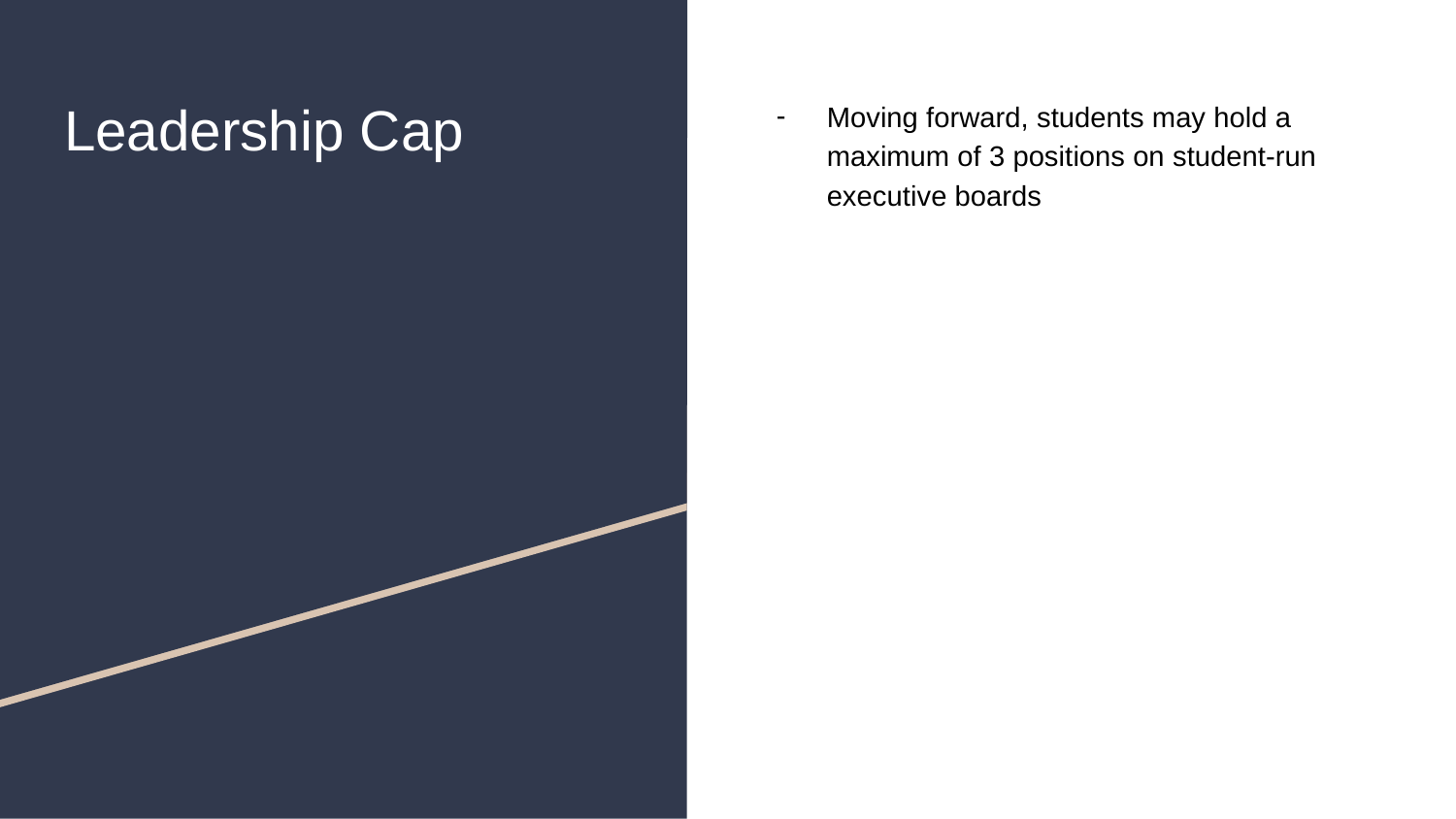

# Leadership Cap
Moving forward, students may hold a maximum of 3 positions on student-run executive boards